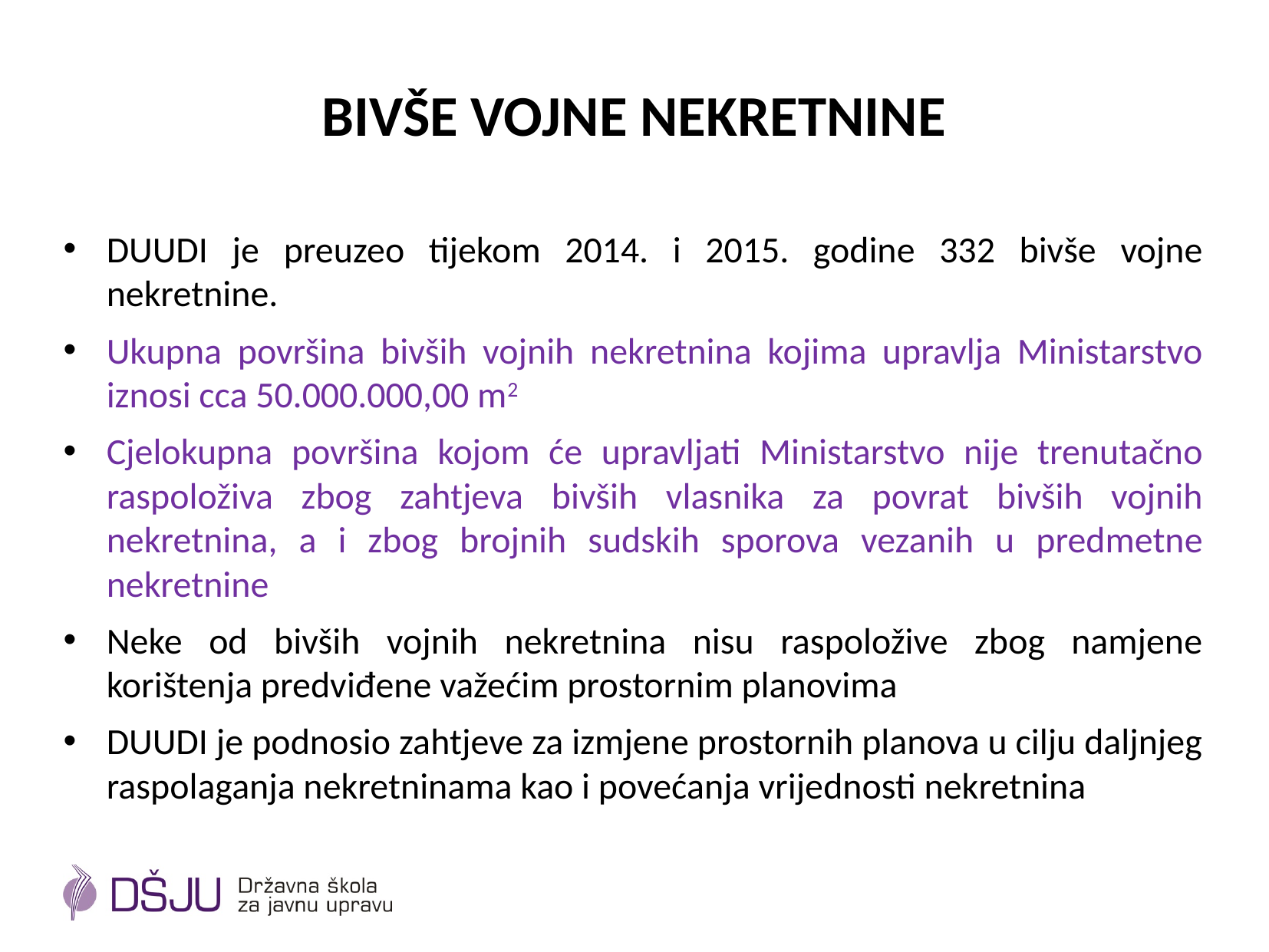

# Bivše Vojne Nekretnine
DUUDI je preuzeo tijekom 2014. i 2015. godine 332 bivše vojne nekretnine.
Ukupna površina bivših vojnih nekretnina kojima upravlja Ministarstvo iznosi cca 50.000.000,00 m2
Cjelokupna površina kojom će upravljati Ministarstvo nije trenutačno raspoloživa zbog zahtjeva bivših vlasnika za povrat bivših vojnih nekretnina, a i zbog brojnih sudskih sporova vezanih u predmetne nekretnine
Neke od bivših vojnih nekretnina nisu raspoložive zbog namjene korištenja predviđene važećim prostornim planovima
DUUDI je podnosio zahtjeve za izmjene prostornih planova u cilju daljnjeg raspolaganja nekretninama kao i povećanja vrijednosti nekretnina